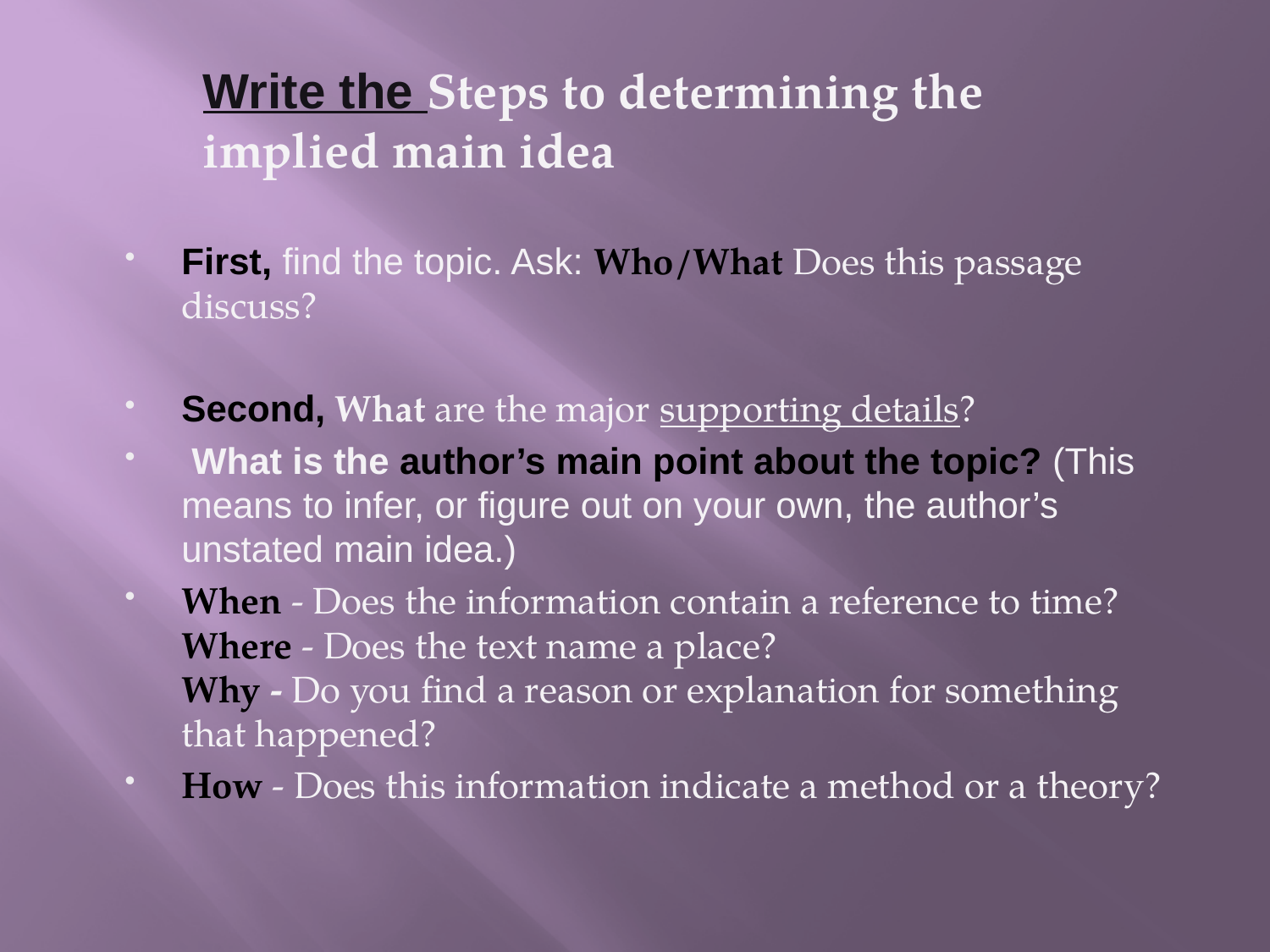

Write the Steps to determining the implied main idea

First, find the topic. Ask: Who/What Does this passage discuss?

Second, What are the major supporting details?
 What is the author’s main point about the topic? (This means to infer, or figure out on your own, the author’s unstated main idea.)
When - Does the information contain a reference to time?
Where - Does the text name a place?
Why - Do you find a reason or explanation for something that happened?
How - Does this information indicate a method or a theory?